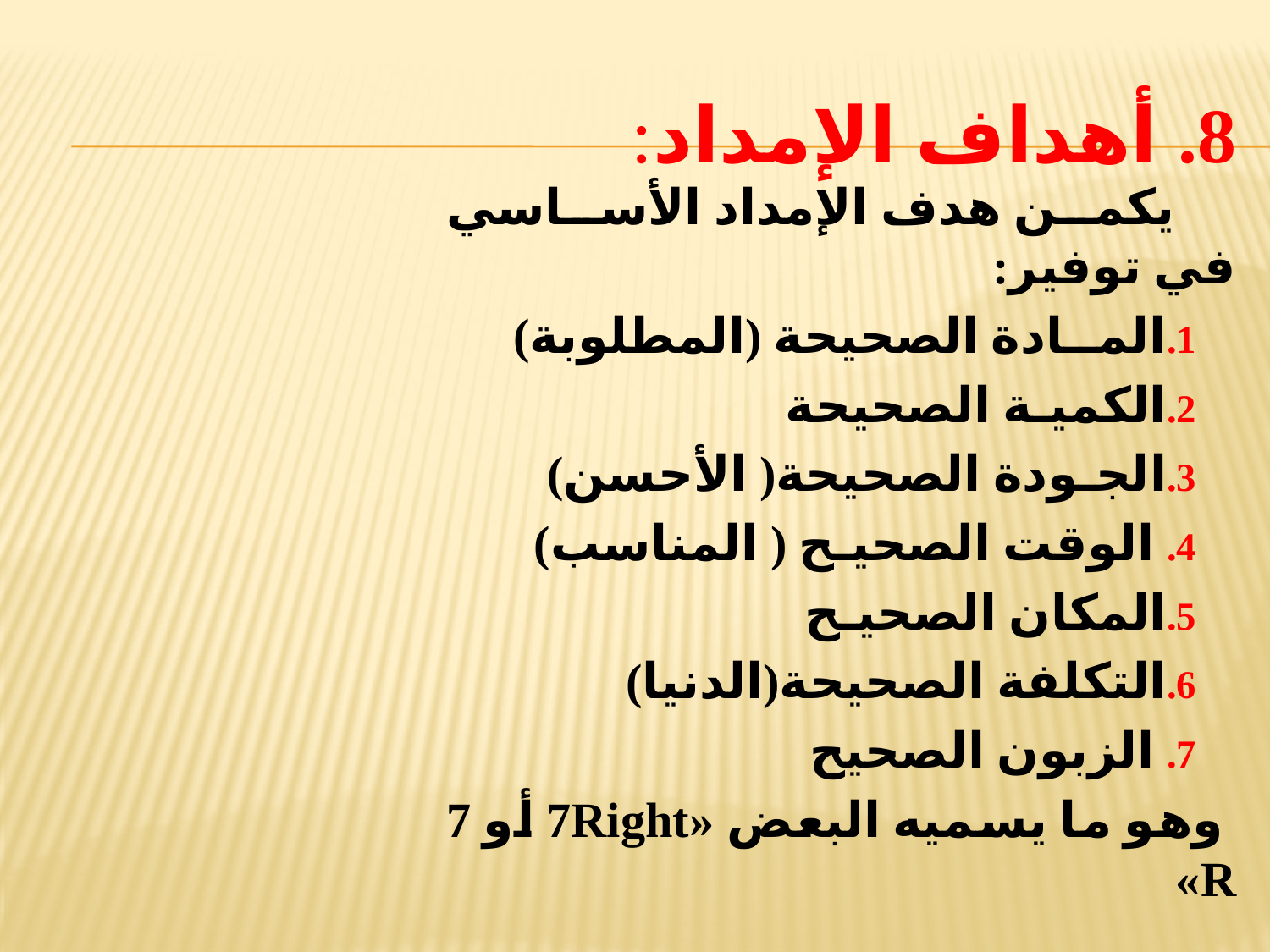

# 8. أهداف الإمداد:
     يكمن هدف الإمداد الأساسي في توفير:
المــادة الصحيحة (المطلوبة)
الكميـة الصحيحة
الجـودة الصحيحة( الأحسن)
 الوقت الصحيـح ( المناسب)
المكان الصحيـح
التكلفة الصحيحة(الدنيا)
 الزبون الصحيح
 وهو ما يسميه البعض «7Right أو 7 R»